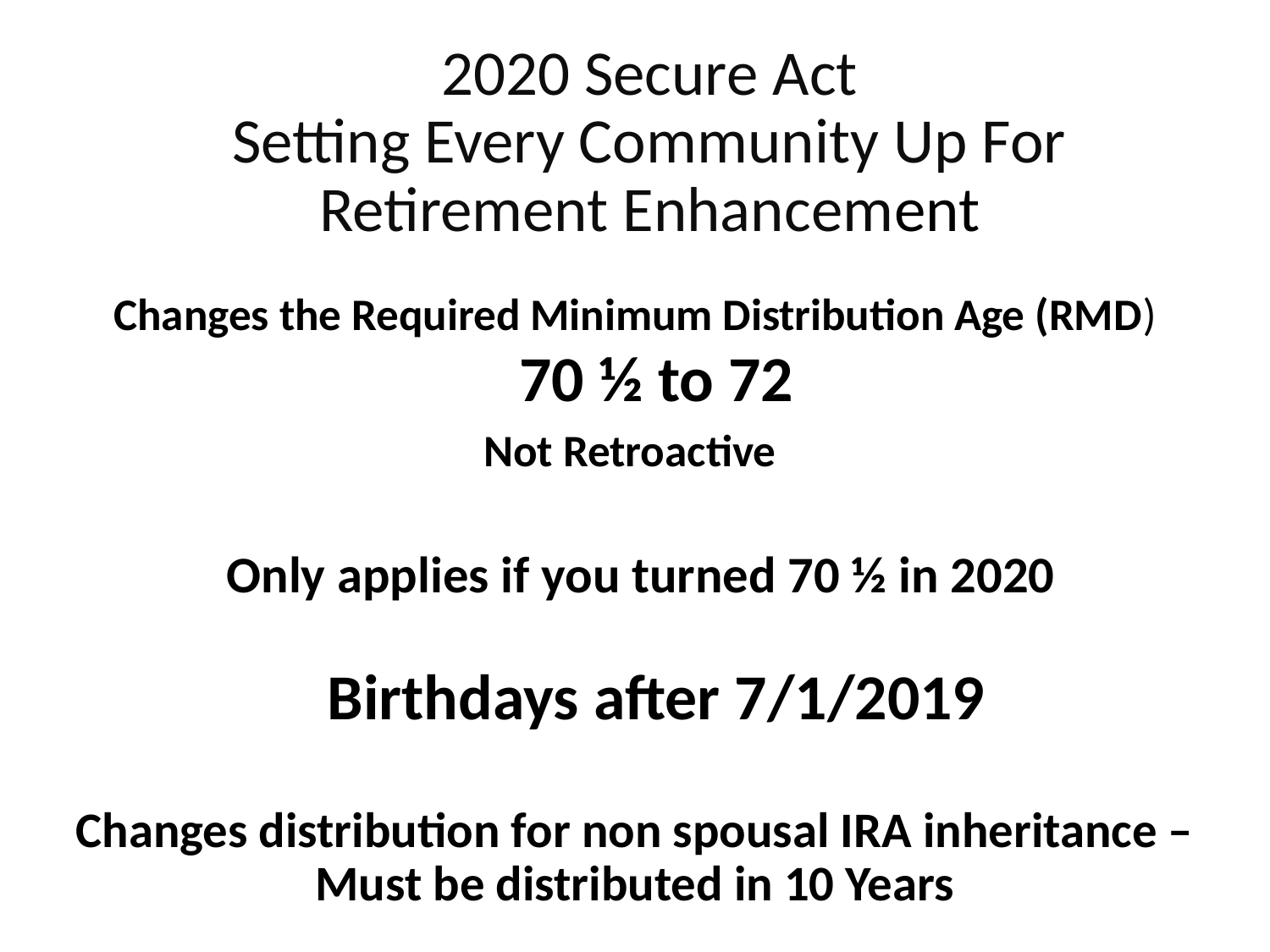

# 2020 Secure Act Setting Every Community Up For Retirement Enhancement
Changes the Required Minimum Distribution Age (RMD)
70 ½ to 72
Not Retroactive

 Only applies if you turned 70 ½ in 2020

Birthdays after 7/1/2019

Changes distribution for non spousal IRA inheritance – Must be distributed in 10 Years